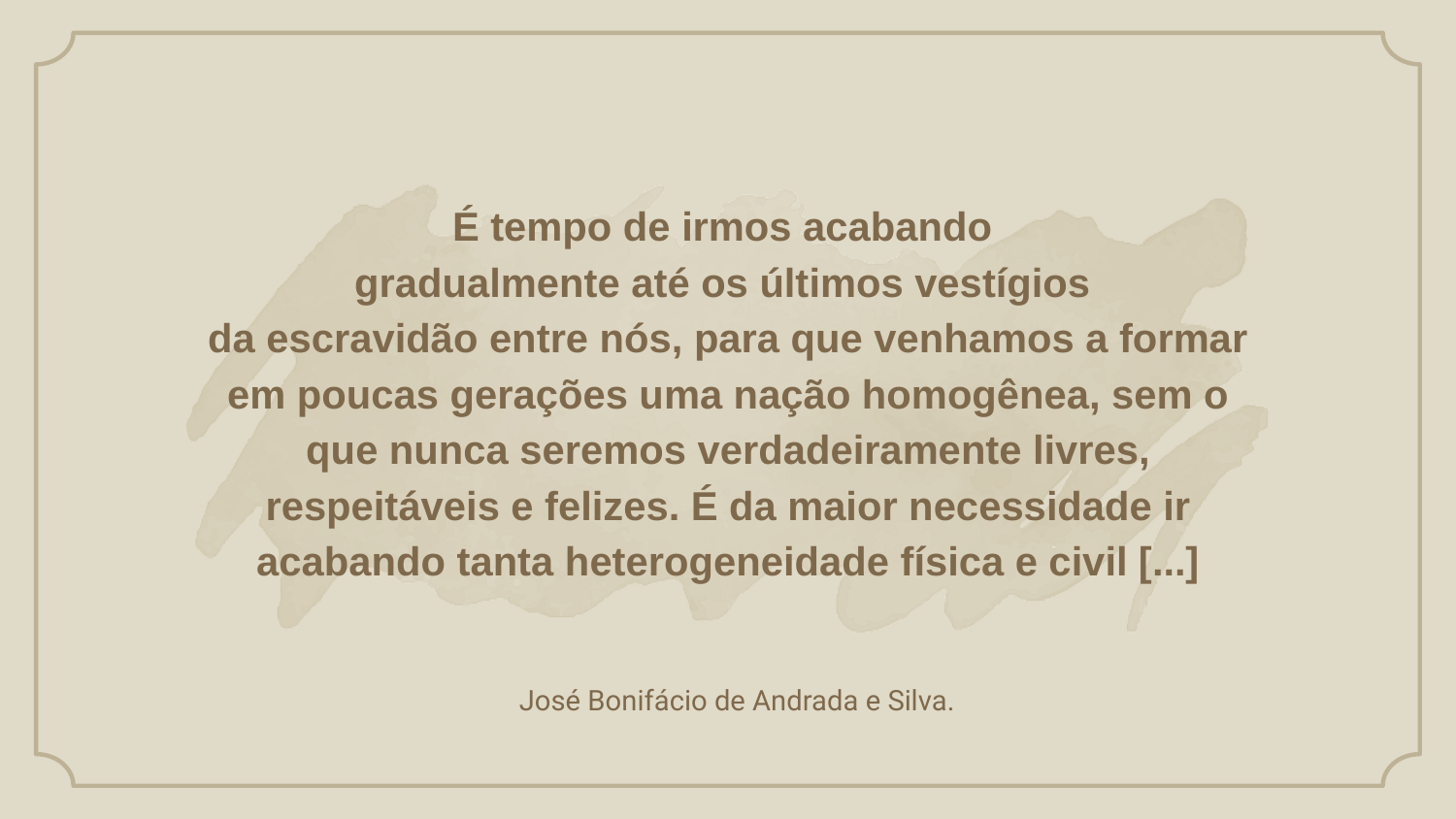

# É tempo de irmos acabando gradualmente até os últimos vestígios da escravidão entre nós, para que venhamos a formar em poucas gerações uma nação homogênea, sem o que nunca seremos verdadeiramente livres, respeitáveis e felizes. É da maior necessidade ir acabando tanta heterogeneidade física e civil [...]
José Bonifácio de Andrada e Silva.